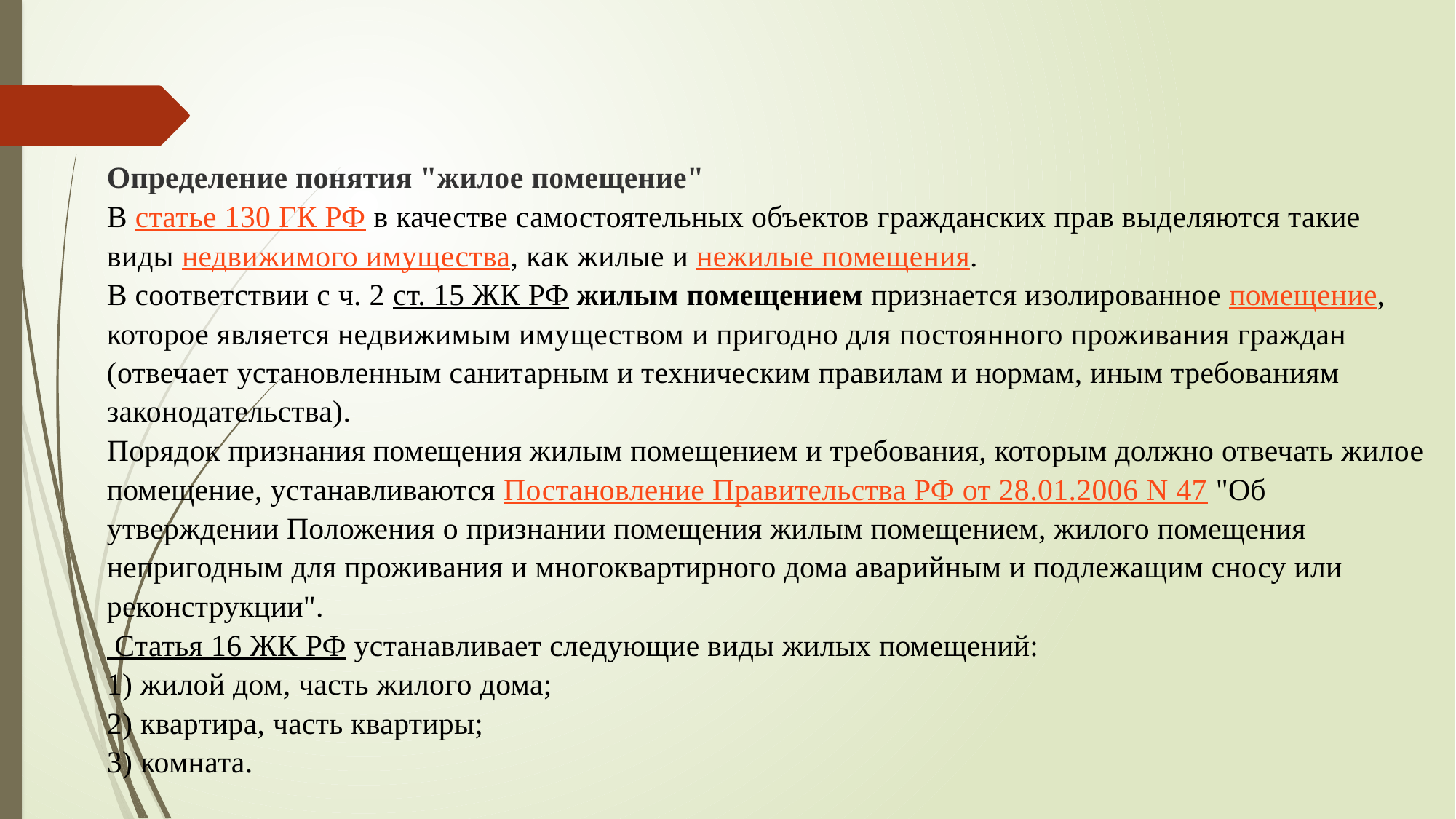

Определение понятия "жилое помещение"
В статье 130 ГК РФ в качестве самостоятельных объектов гражданских прав выделяются такие виды недвижимого имущества, как жилые и нежилые помещения.
В соответствии с ч. 2 ст. 15 ЖК РФ жилым помещением признается изолированное помещение, которое является недвижимым имуществом и пригодно для постоянного проживания граждан (отвечает установленным санитарным и техническим правилам и нормам, иным требованиям законодательства).
Порядок признания помещения жилым помещением и требования, которым должно отвечать жилое помещение, устанавливаются Постановление Правительства РФ от 28.01.2006 N 47 "Об утверждении Положения о признании помещения жилым помещением, жилого помещения непригодным для проживания и многоквартирного дома аварийным и подлежащим сносу или реконструкции".
 Статья 16 ЖК РФ устанавливает следующие виды жилых помещений:
1) жилой дом, часть жилого дома;
2) квартира, часть квартиры;
3) комната.